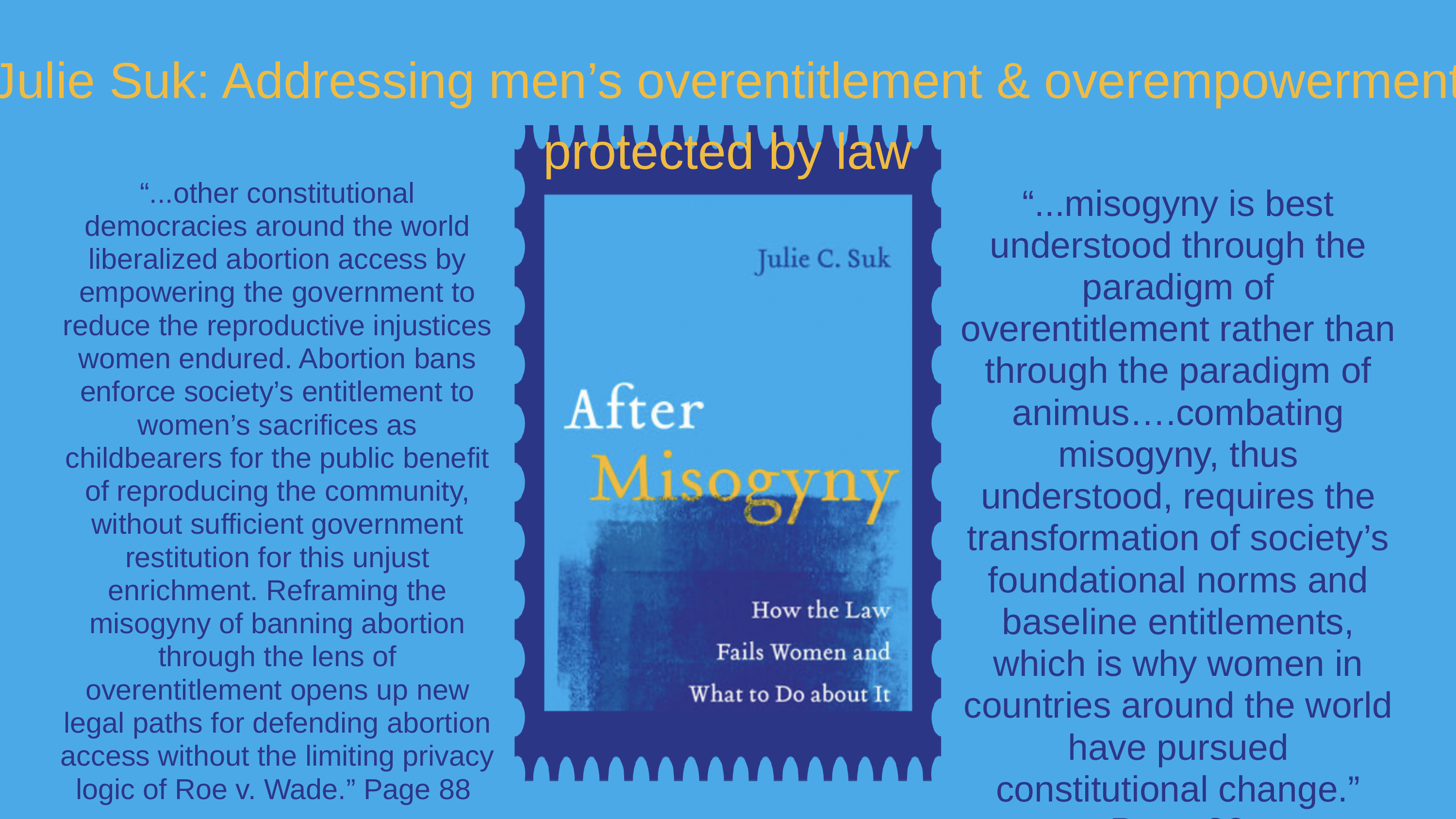

Julie Suk: Addressing men’s overentitlement & overempowerment protected by law

“...other constitutional democracies around the world liberalized abortion access by empowering the government to reduce the reproductive injustices women endured. Abortion bans enforce society’s entitlement to women’s sacrifices as childbearers for the public benefit of reproducing the community, without sufficient government restitution for this unjust enrichment. Reframing the misogyny of banning abortion through the lens of overentitlement opens up new legal paths for defending abortion access without the limiting privacy logic of Roe v. Wade.” Page 88
“...misogyny is best understood through the paradigm of overentitlement rather than through the paradigm of animus….combating misogyny, thus understood, requires the transformation of society’s foundational norms and baseline entitlements, which is why women in countries around the world have pursued constitutional change.” Page 22